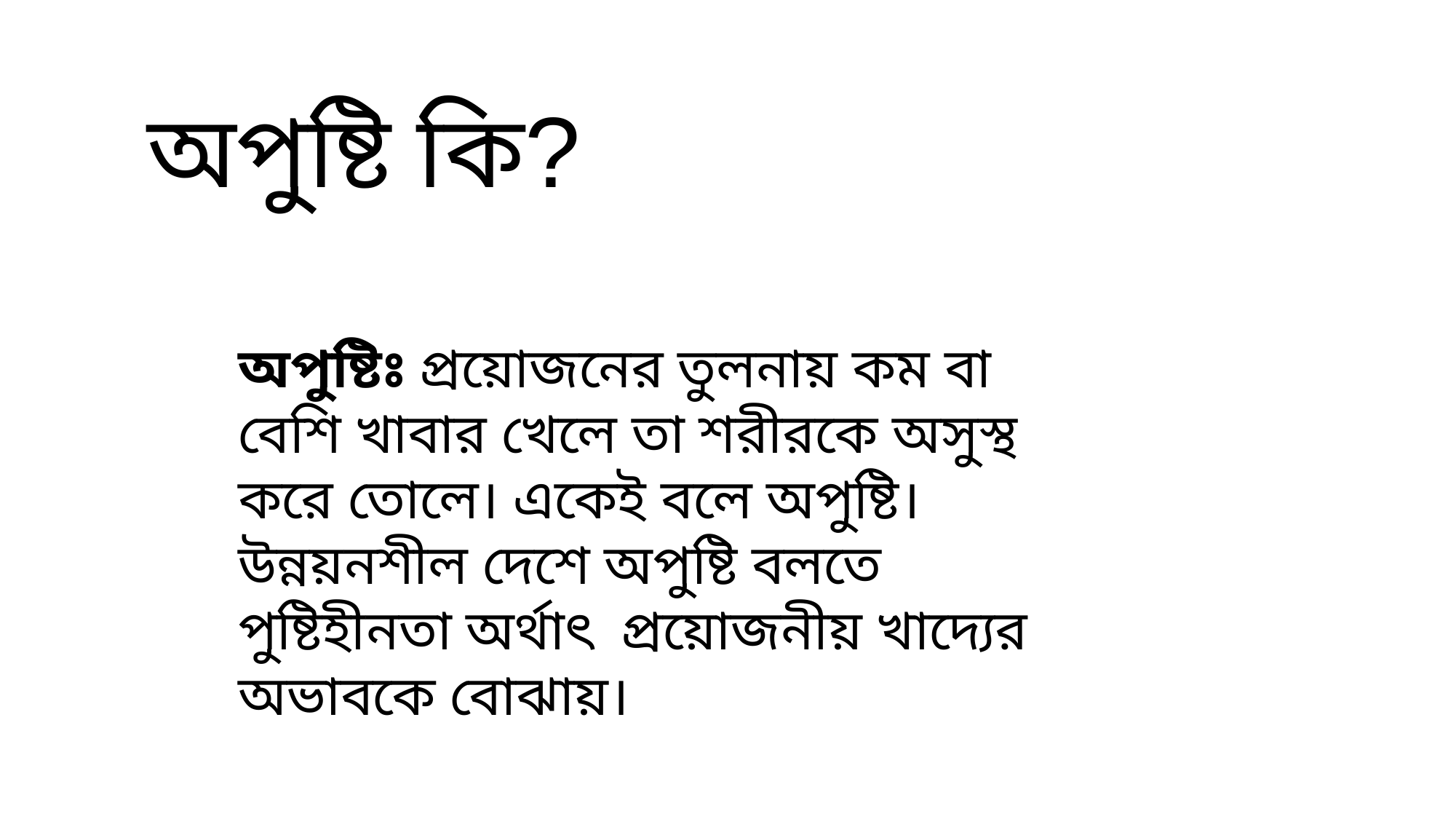

অপুষ্টি কি?
অপুষ্টিঃ প্রয়োজনের তুলনায় কম বা বেশি খাবার খেলে তা শরীরকে অসুস্থ করে তোলে। একেই বলে অপুষ্টি। উন্নয়নশীল দেশে অপুষ্টি বলতে পুষ্টিহীনতা অর্থাৎ  প্রয়োজনীয় খাদ্যের অভাবকে বোঝায়।